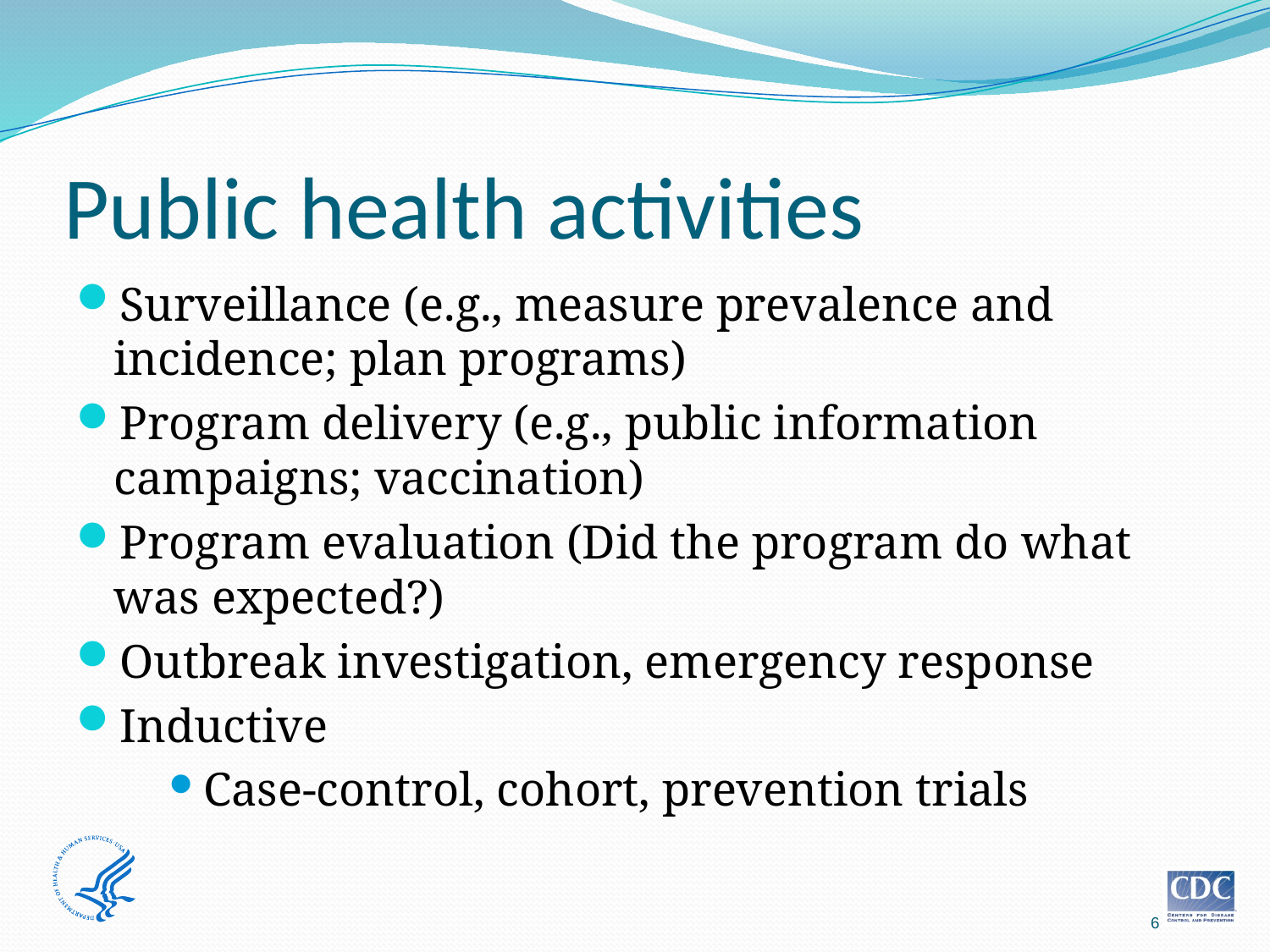

# Public health activities
Surveillance (e.g., measure prevalence and incidence; plan programs)
Program delivery (e.g., public information campaigns; vaccination)
Program evaluation (Did the program do what was expected?)
Outbreak investigation, emergency response
Inductive
Case-control, cohort, prevention trials
6